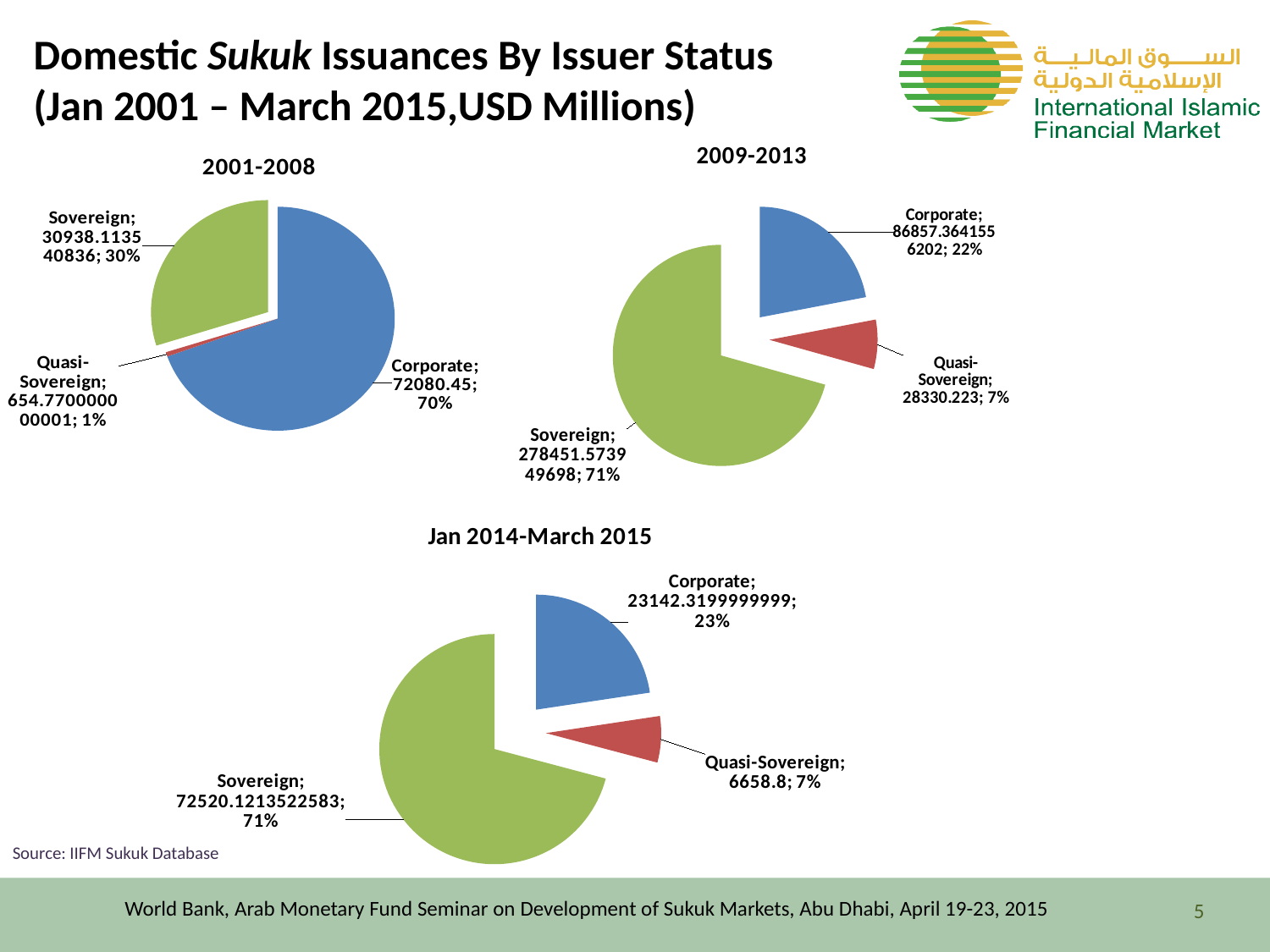

Domestic Sukuk Issuances By Issuer Status
(Jan 2001 – March 2015,USD Millions)

### Chart: 2009-2013

| Category |  |
|---|---|
| Corporate | 86857.36415562016 |
| Quasi-Sovereign | 28330.223000000005 |
| Sovereign | 278451.5739496983 |

### Chart: 2001-2008

| Category |  |
|---|---|
| Corporate | 72080.44999999997 |
| Quasi-Sovereign | 654.7700000000006 |
| Sovereign | 30938.113540836002 |

### Chart: Jan 2014-March 2015

| Category |  |
|---|---|
| Corporate | 23142.319999999938 |
| Quasi-Sovereign | 6658.799999999999 |
| Sovereign | 72520.12135225827 |
Source: IIFM Sukuk Database
World Bank, Arab Monetary Fund Seminar on Development of Sukuk Markets, Abu Dhabi, April 19-23, 2015
5